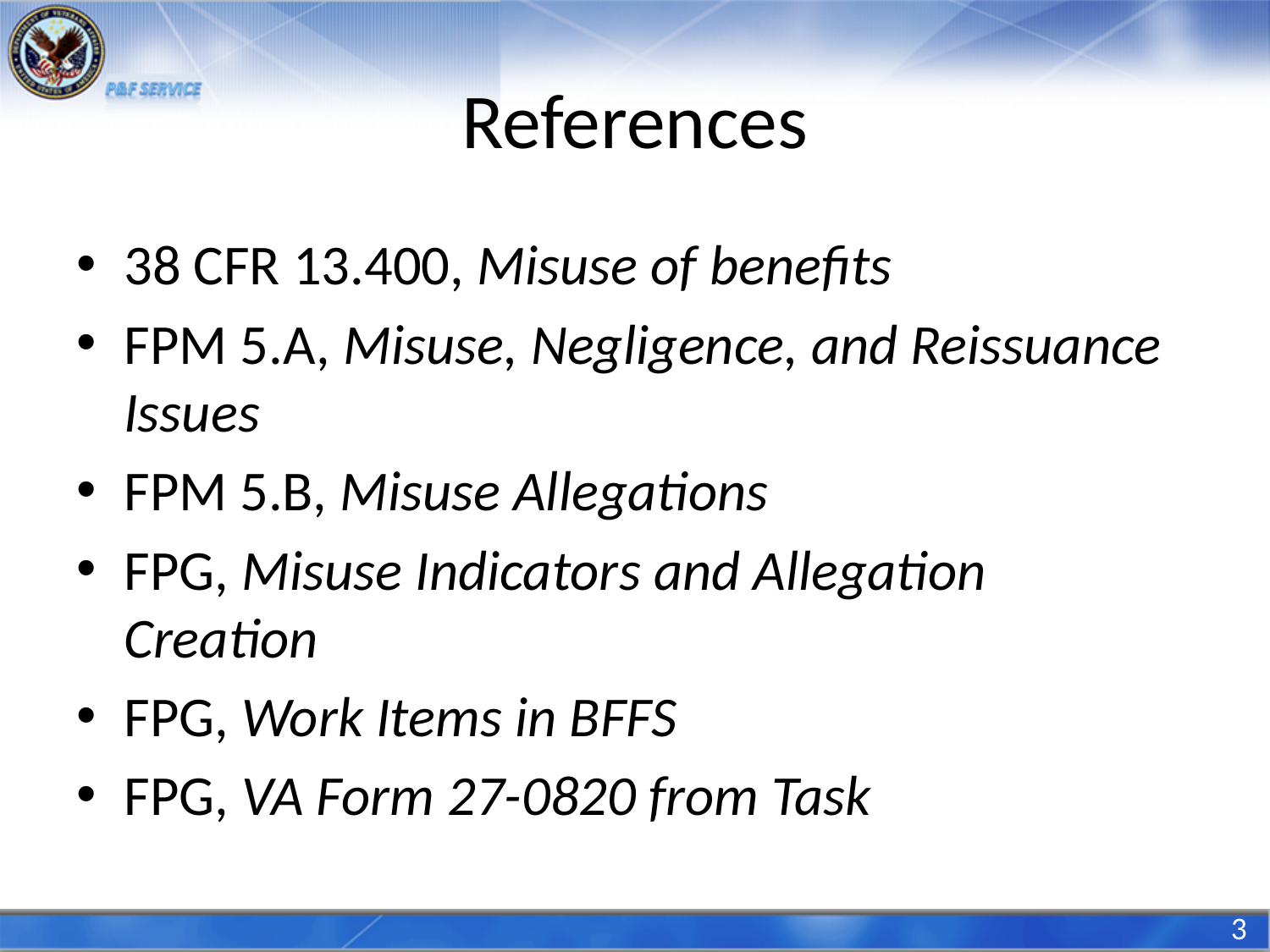

# References
38 CFR 13.400, Misuse of benefits
FPM 5.A, Misuse, Negligence, and Reissuance Issues
FPM 5.B, Misuse Allegations
FPG, Misuse Indicators and Allegation Creation
FPG, Work Items in BFFS
FPG, VA Form 27-0820 from Task
3